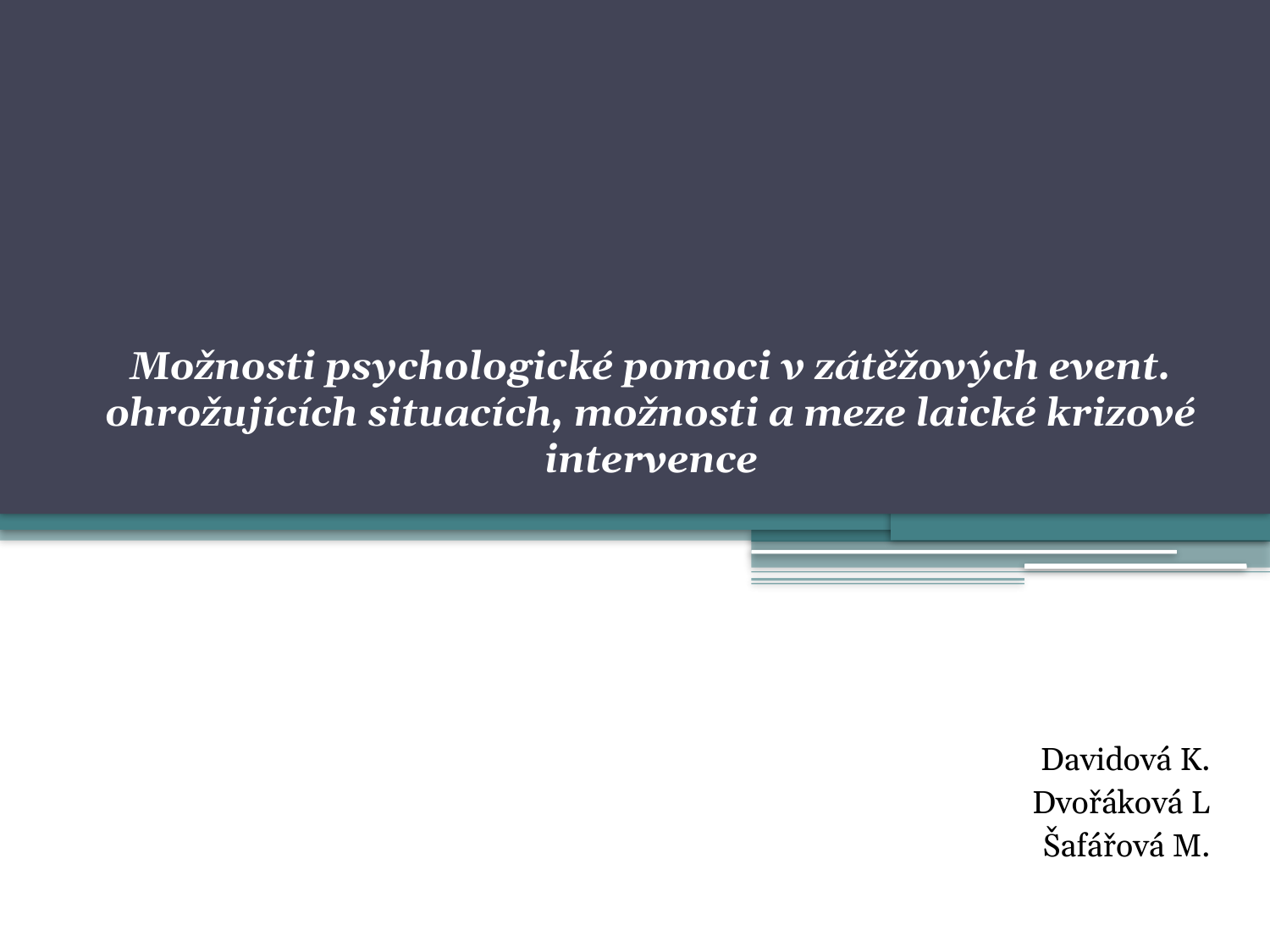

# Možnosti psychologické pomoci v zátěžových event. ohrožujících situacích, možnosti a meze laické krizové intervence

Davidová K.
Dvořáková L
Šafářová M.